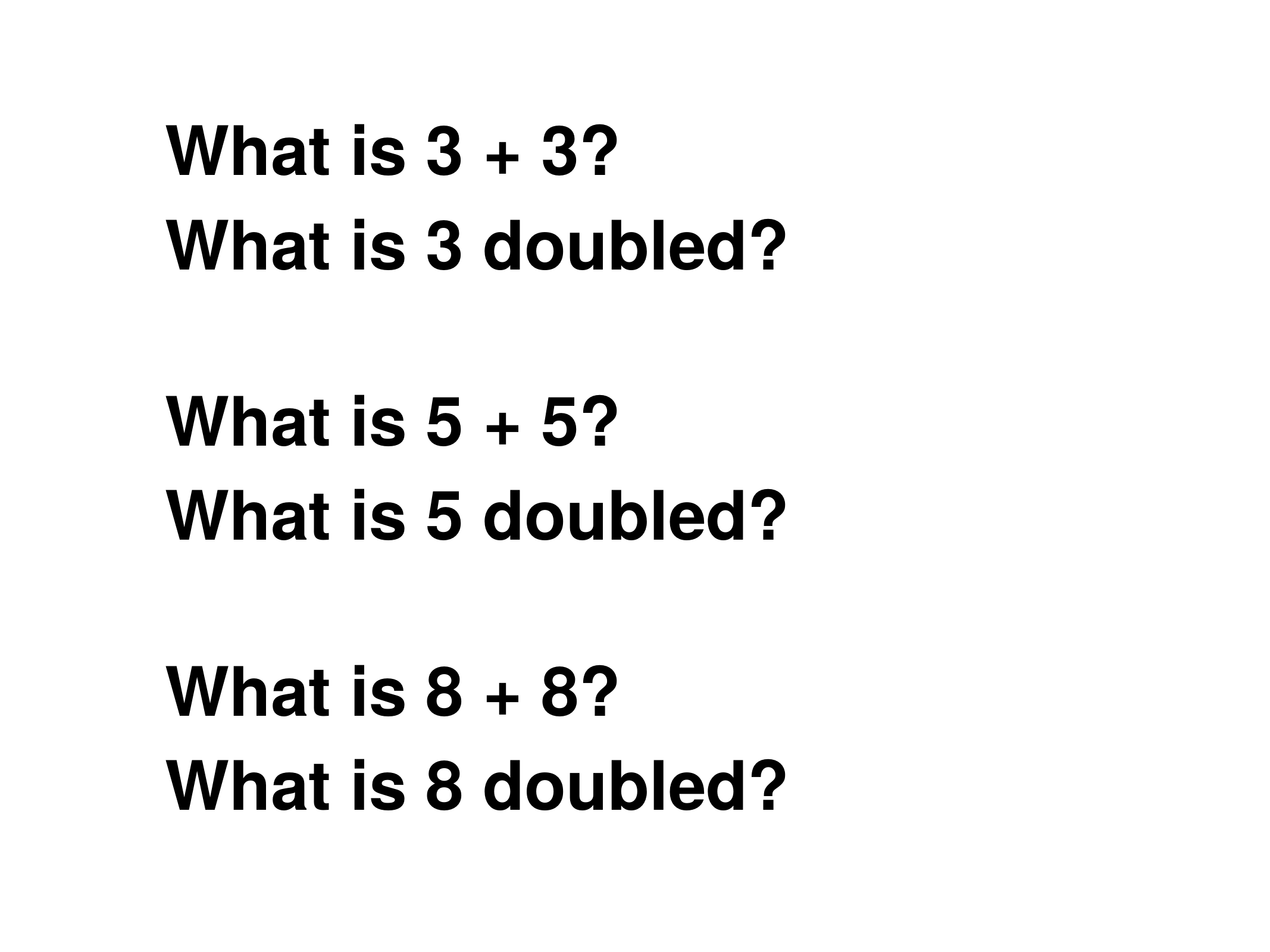

What is 3 + 3?
What is 3 doubled?

What is 5 + 5?
What is 5 doubled?

What is 8 + 8?
What is 8 doubled?